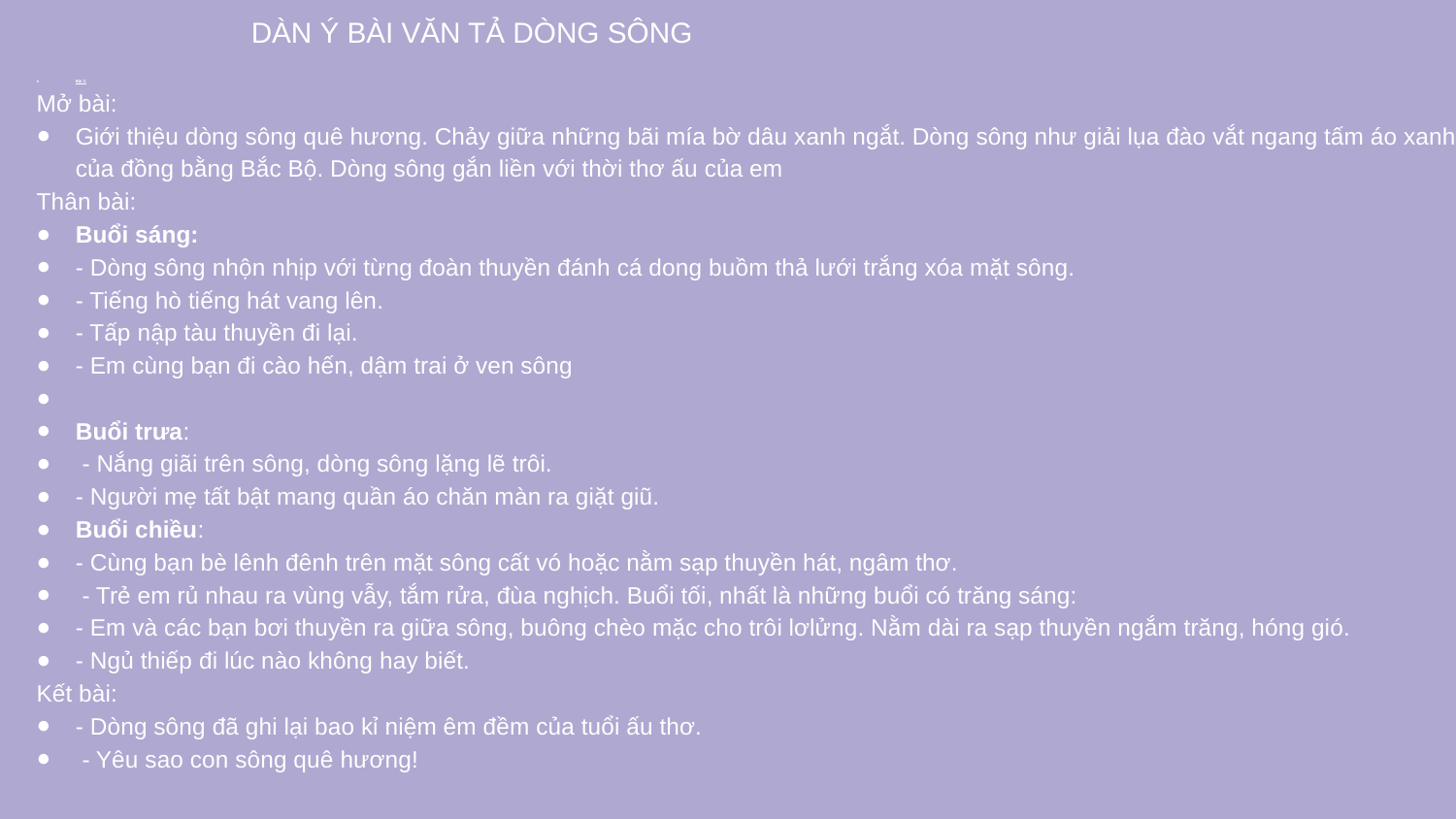

# DÀN Ý BÀI VĂN TẢ DÒNG SÔNG
Bài 2:
Mở bài:
Giới thiệu dòng sông quê hương. Chảy giữa những bãi mía bờ dâu xanh ngắt. Dòng sông như giải lụa đào vắt ngang tấm áo xanh của đồng bằng Bắc Bộ. Dòng sông gắn liền với thời thơ ấu của em
Thân bài:
Buổi sáng:
- Dòng sông nhộn nhịp với từng đoàn thuyền đánh cá dong buồm thả lưới trắng xóa mặt sông.
- Tiếng hò tiếng hát vang lên.
- Tấp nập tàu thuyền đi lại.
- Em cùng bạn đi cào hến, dậm trai ở ven sông

Buổi trưa:
 - Nắng giãi trên sông, dòng sông lặng lẽ trôi.
- Người mẹ tất bật mang quần áo chăn màn ra giặt giũ.
Buổi chiều:
- Cùng bạn bè lênh đênh trên mặt sông cất vó hoặc nằm sạp thuyền hát, ngâm thơ.
 - Trẻ em rủ nhau ra vùng vẫy, tắm rửa, đùa nghịch. Buổi tối, nhất là những buổi có trăng sáng:
- Em và các bạn bơi thuyền ra giữa sông, buông chèo mặc cho trôi lơlửng. Nằm dài ra sạp thuyền ngắm trăng, hóng gió.
- Ngủ thiếp đi lúc nào không hay biết.
Kết bài:
- Dòng sông đã ghi lại bao kỉ niệm êm đềm của tuổi ấu thơ.
 - Yêu sao con sông quê hương!